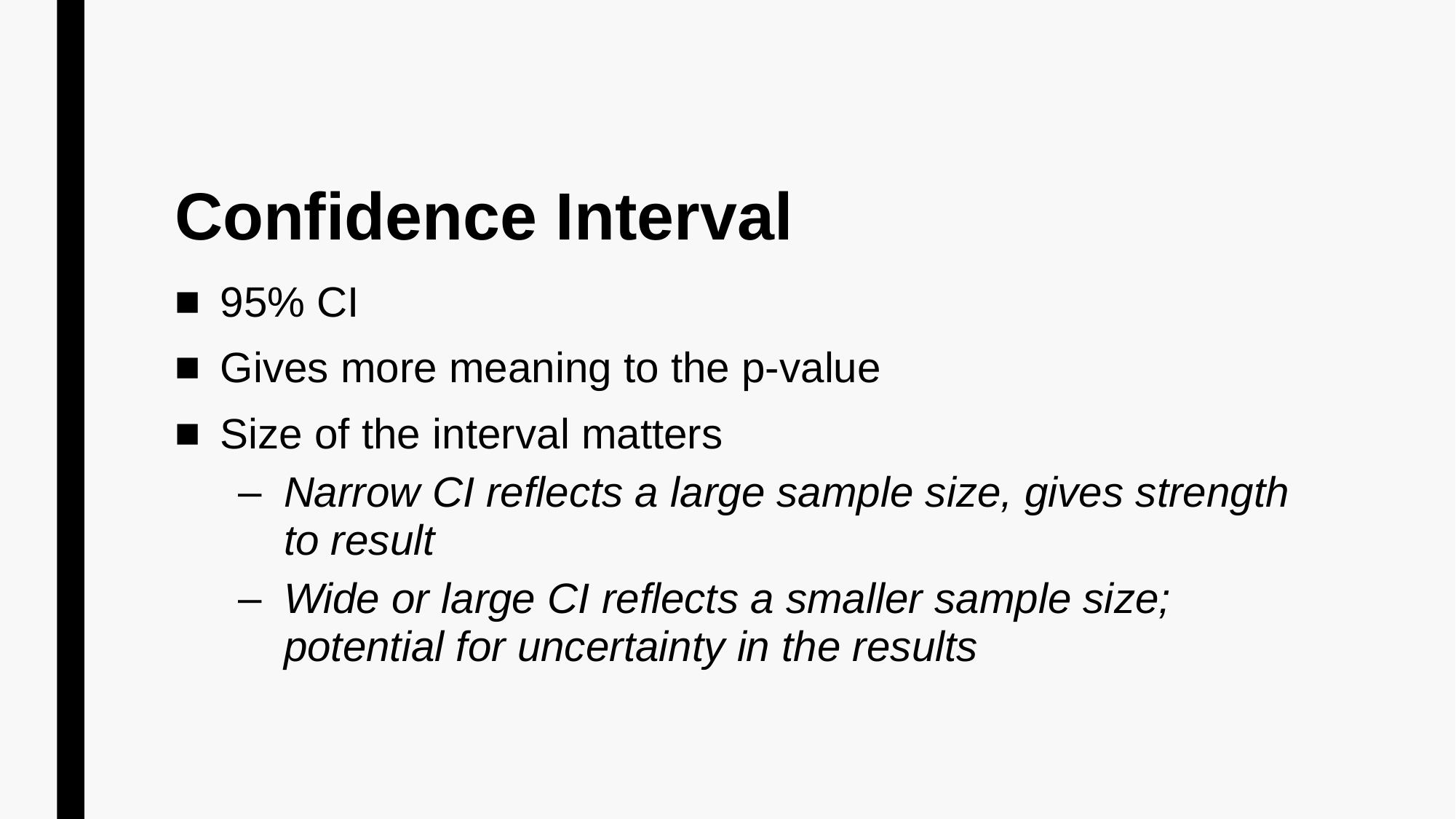

# Confidence Interval
95% CI
Gives more meaning to the p-value
Size of the interval matters
Narrow CI reflects a large sample size, gives strength to result
Wide or large CI reflects a smaller sample size; potential for uncertainty in the results